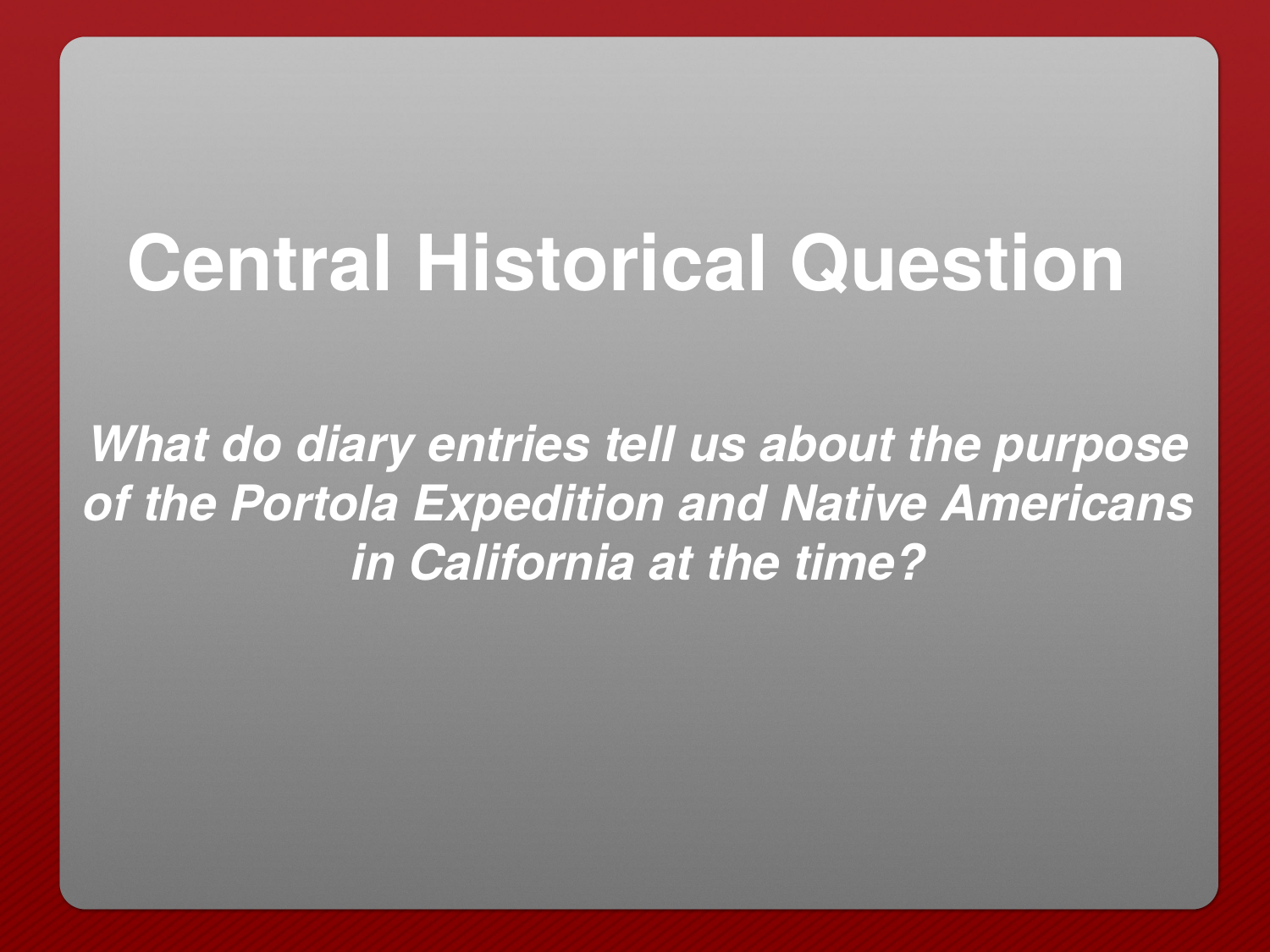

Central Historical Question

What do diary entries tell us about the purpose of the Portola Expedition and Native Americans in California at the time?